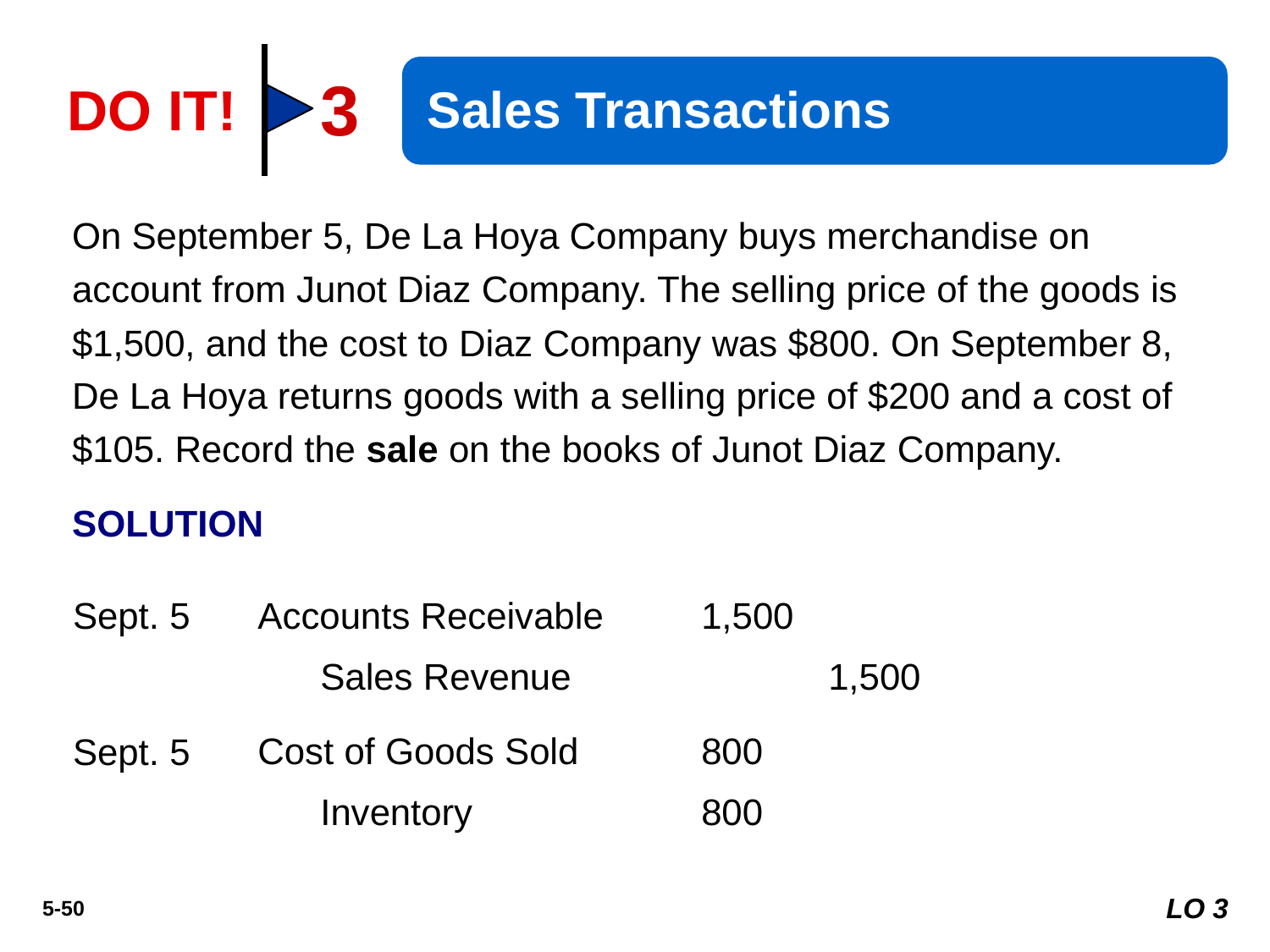

Sales Transactions
3
DO IT!

On September 5, De La Hoya Company buys merchandise on account from Junot Diaz Company. The selling price of the goods is $1,500, and the cost to Diaz Company was $800. On September 8, De La Hoya returns goods with a selling price of $200 and a cost of $105. Record the sale on the books of Junot Diaz Company.
SOLUTION
Accounts Receivable 	1,500
	Sales Revenue 		1,500
Sept. 5
Cost of Goods Sold 	800
	Inventory 		800
Sept. 5
LO 3